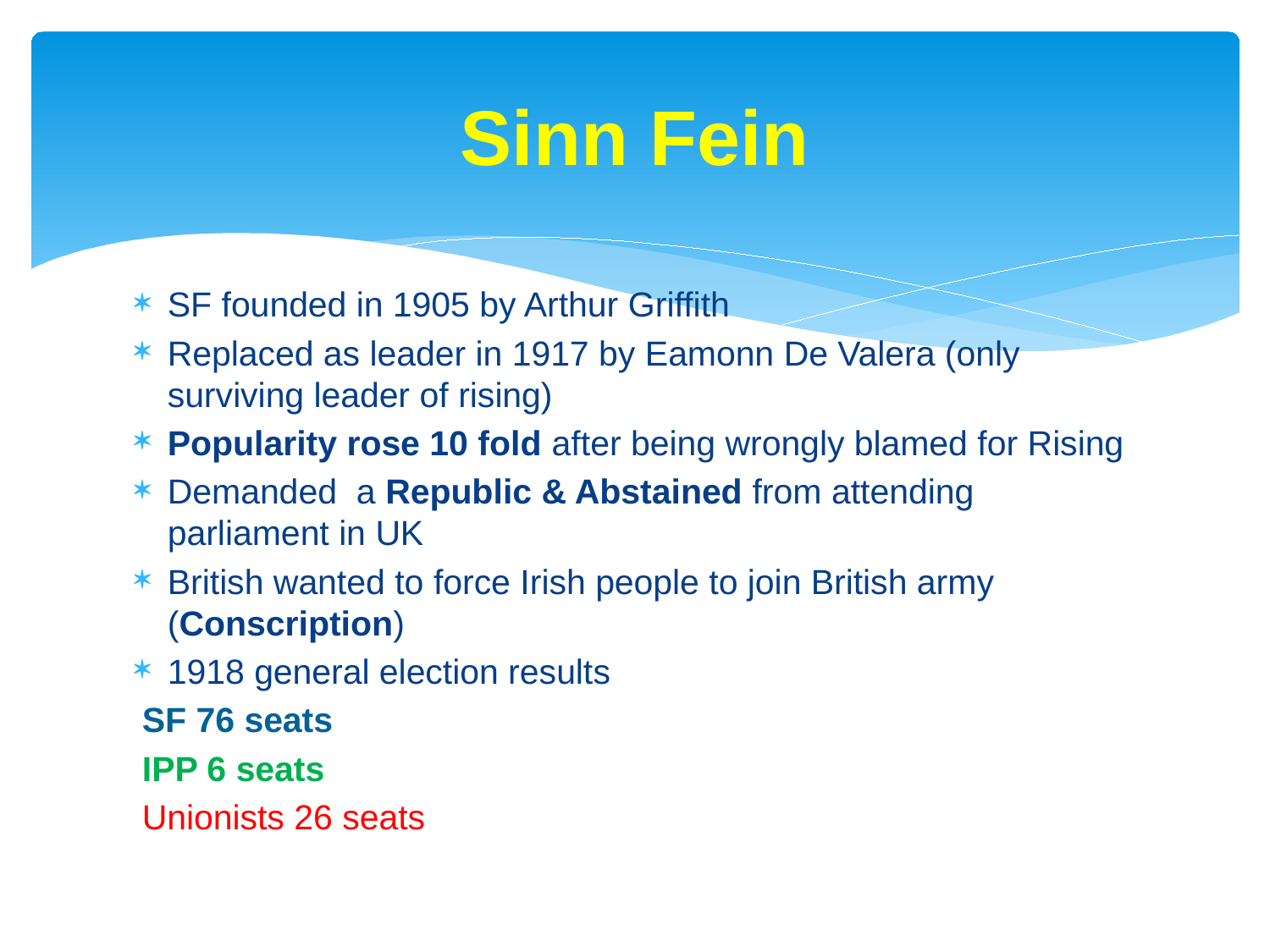

# Sinn Fein
SF founded in 1905 by Arthur Griffith
Replaced as leader in 1917 by Eamonn De Valera (only surviving leader of rising)
Popularity rose 10 fold after being wrongly blamed for Rising
Demanded  a Republic & Abstained from attending parliament in UK
British wanted to force Irish people to join British army  (Conscription)
1918 general election results
SF 76 seats
IPP 6 seats
Unionists 26 seats